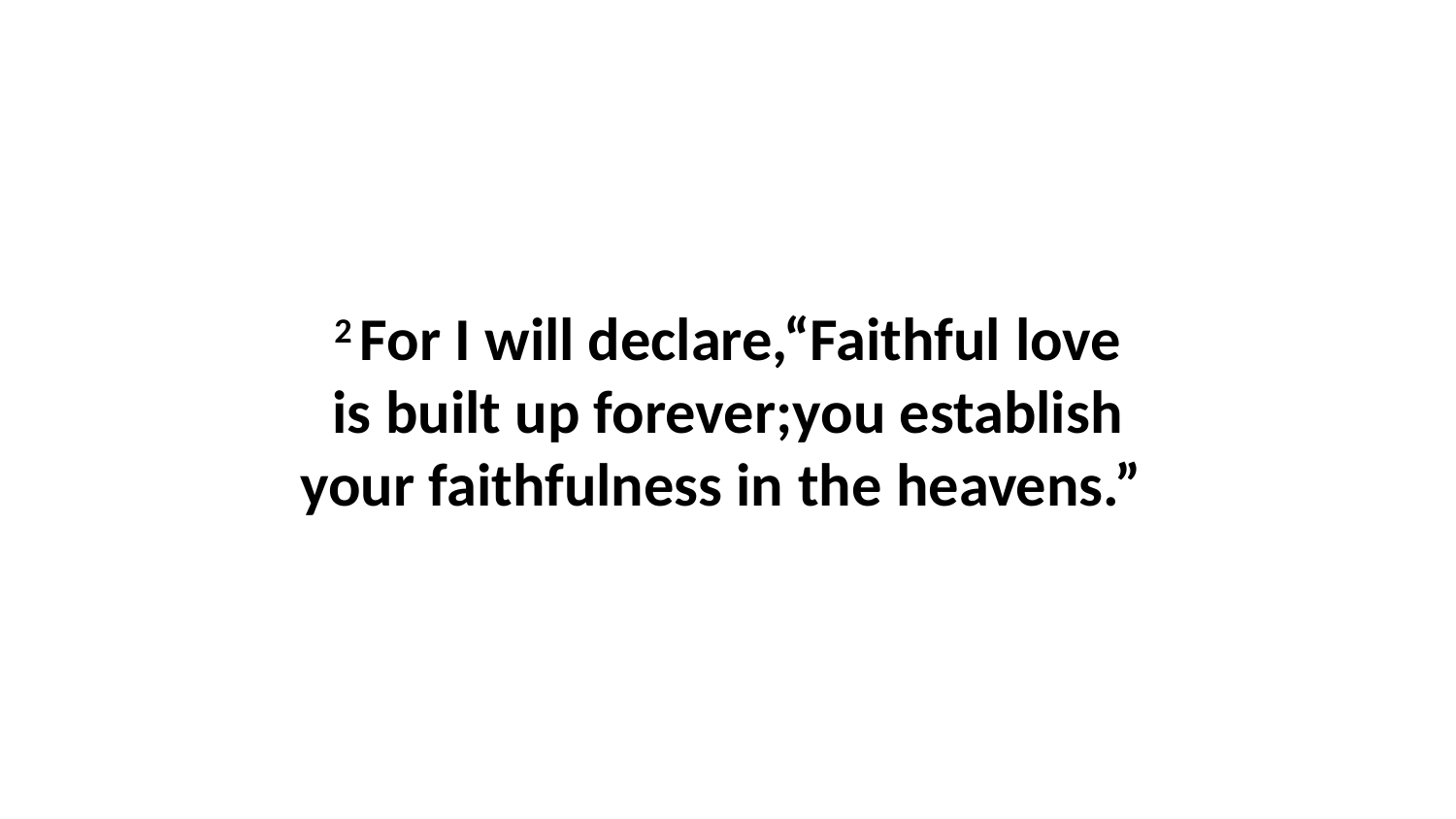

2 For I will declare,“Faithful love is built up forever;you establish your faithfulness in the heavens.”